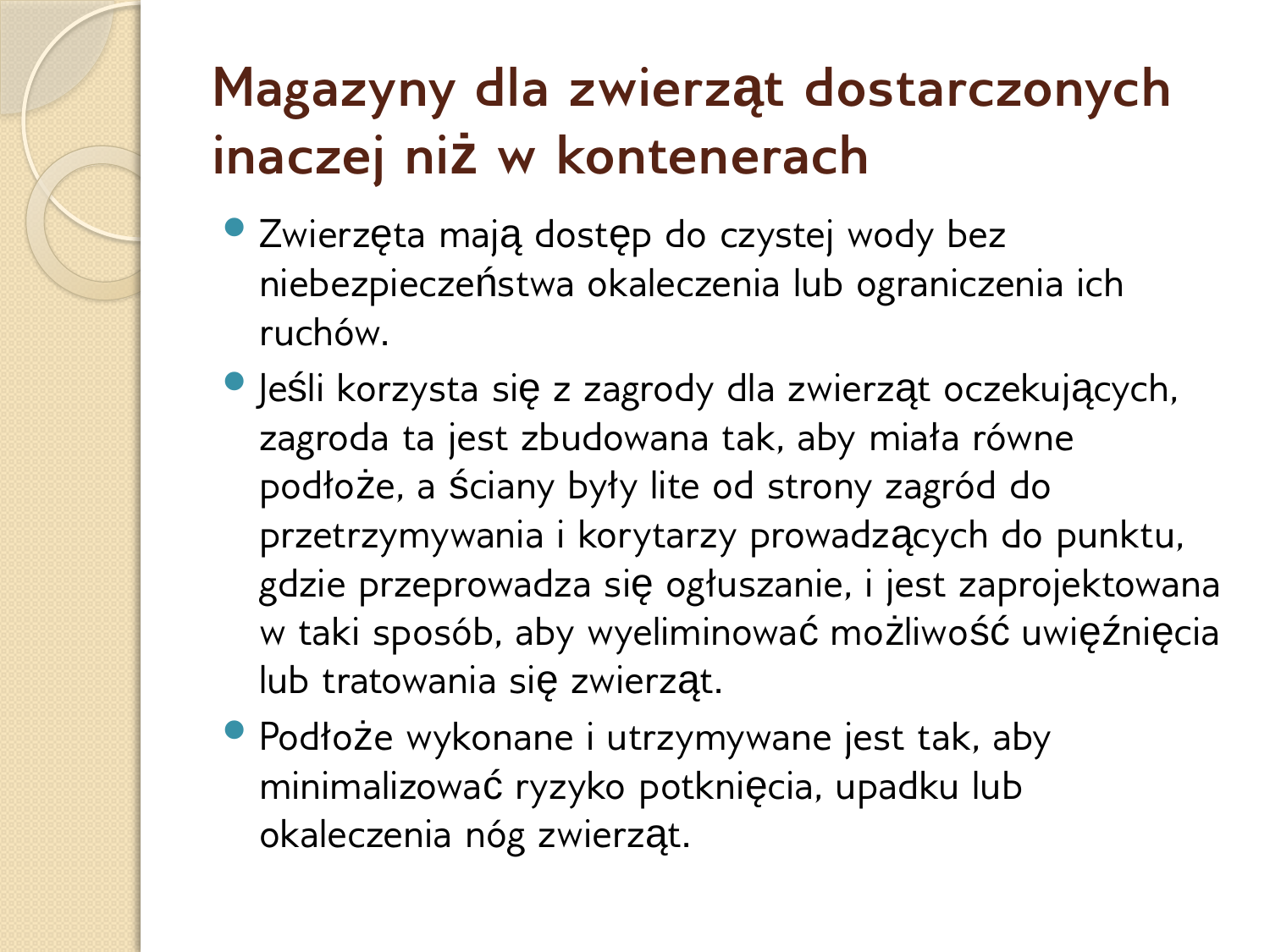

# Magazyny dla zwierząt dostarczonych inaczej niż w kontenerach
Zwierzęta mają dostęp do czystej wody bez niebezpieczeństwa okaleczenia lub ograniczenia ich ruchów.
Jeśli korzysta się z zagrody dla zwierząt oczekujących, zagroda ta jest zbudowana tak, aby miała równe podłoże, a ściany były lite od strony zagród do przetrzymywania i korytarzy prowadzących do punktu, gdzie przeprowadza się ogłuszanie, i jest zaprojektowana w taki sposób, aby wyeliminować możliwość uwięźnięcia lub tratowania się zwierząt.
Podłoże wykonane i utrzymywane jest tak, aby minimalizować ryzyko potknięcia, upadku lub okaleczenia nóg zwierząt.